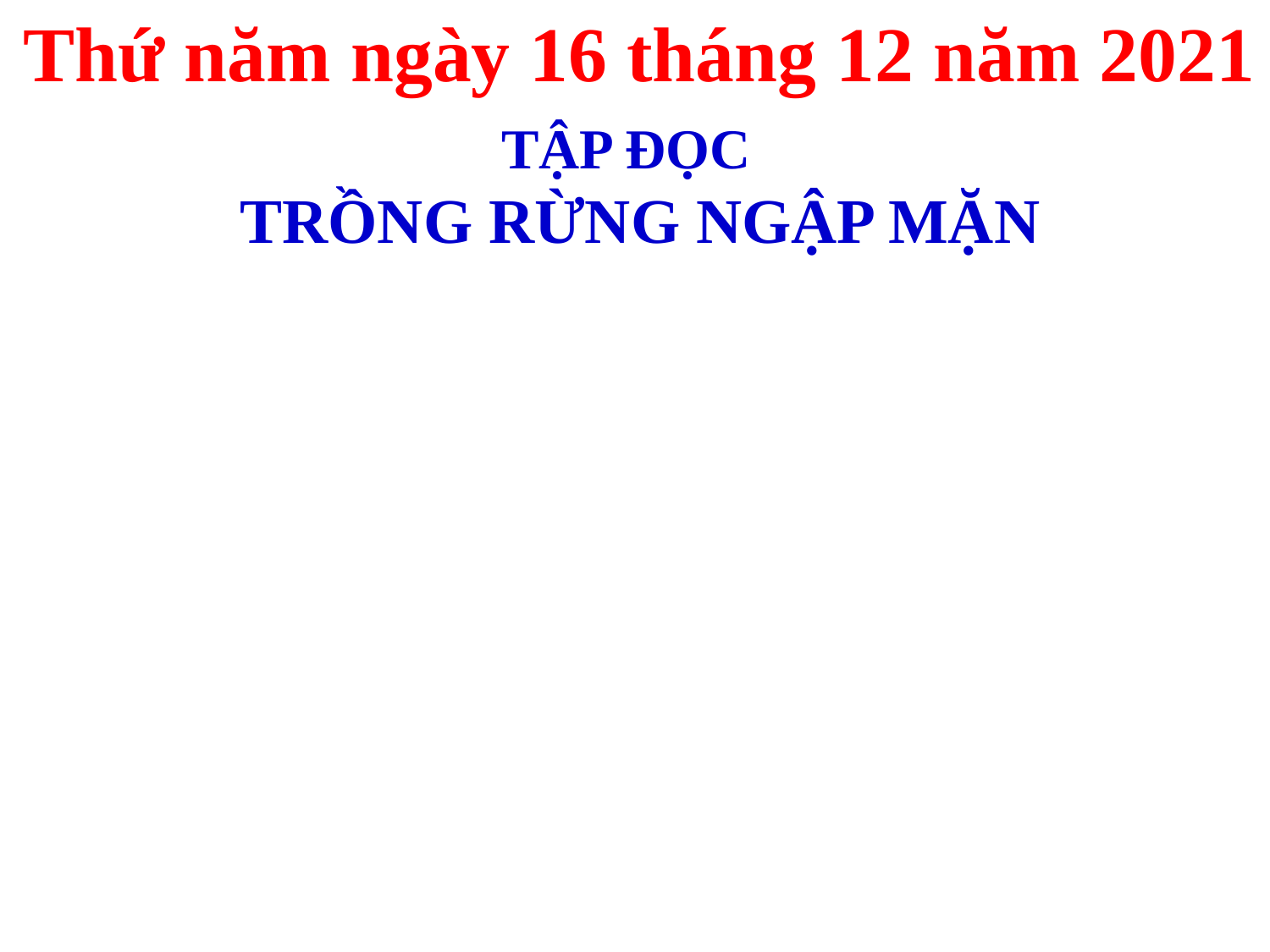

Thứ năm ngày 16 tháng 12 năm 2021
Tập đọc
TRỒNG RỪNG NGẬP MẶN